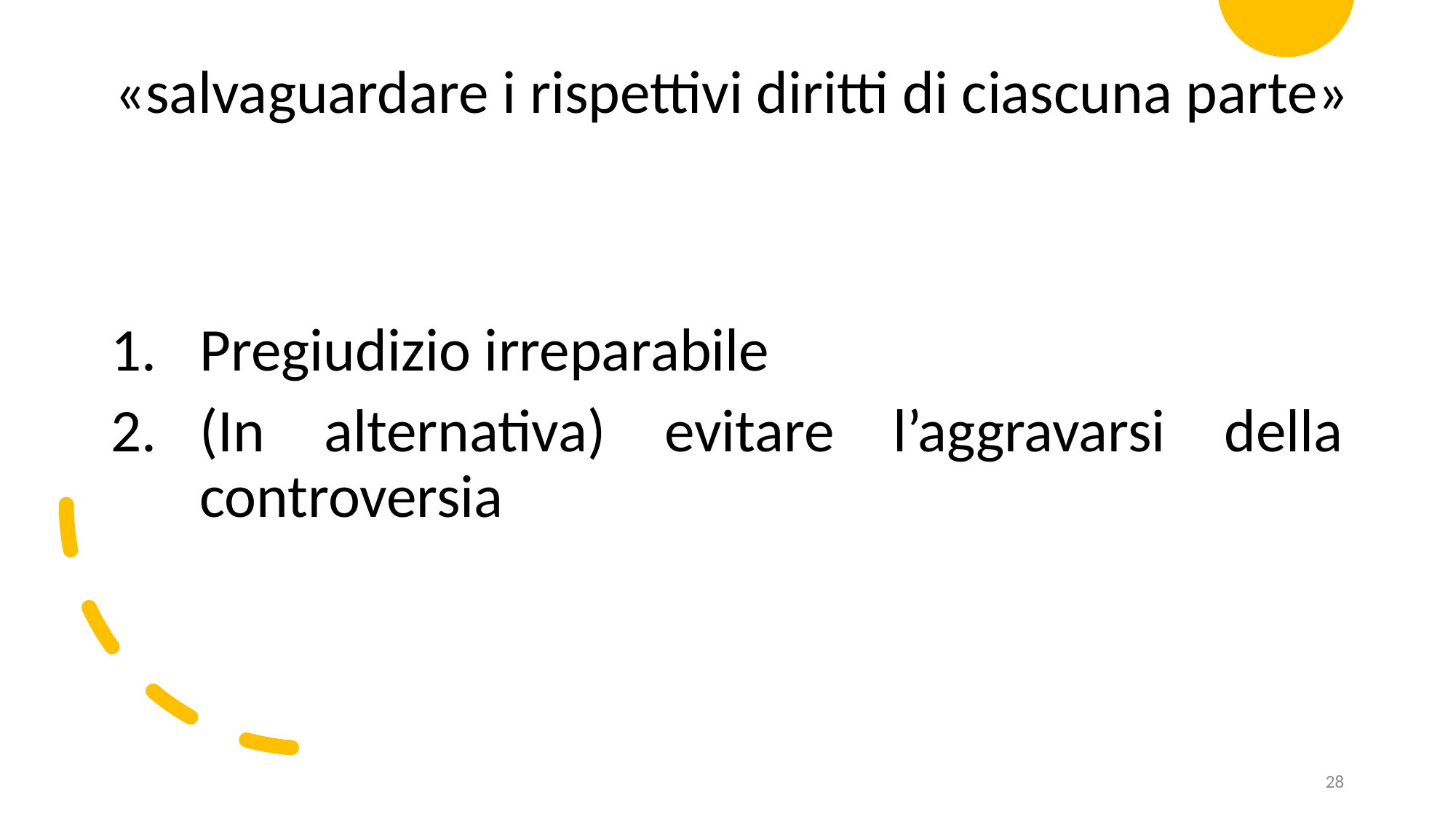

«salvaguardare i rispettivi diritti di ciascuna parte»

Pregiudizio irreparabile
(In alternativa) evitare l’aggravarsi della controversia

28